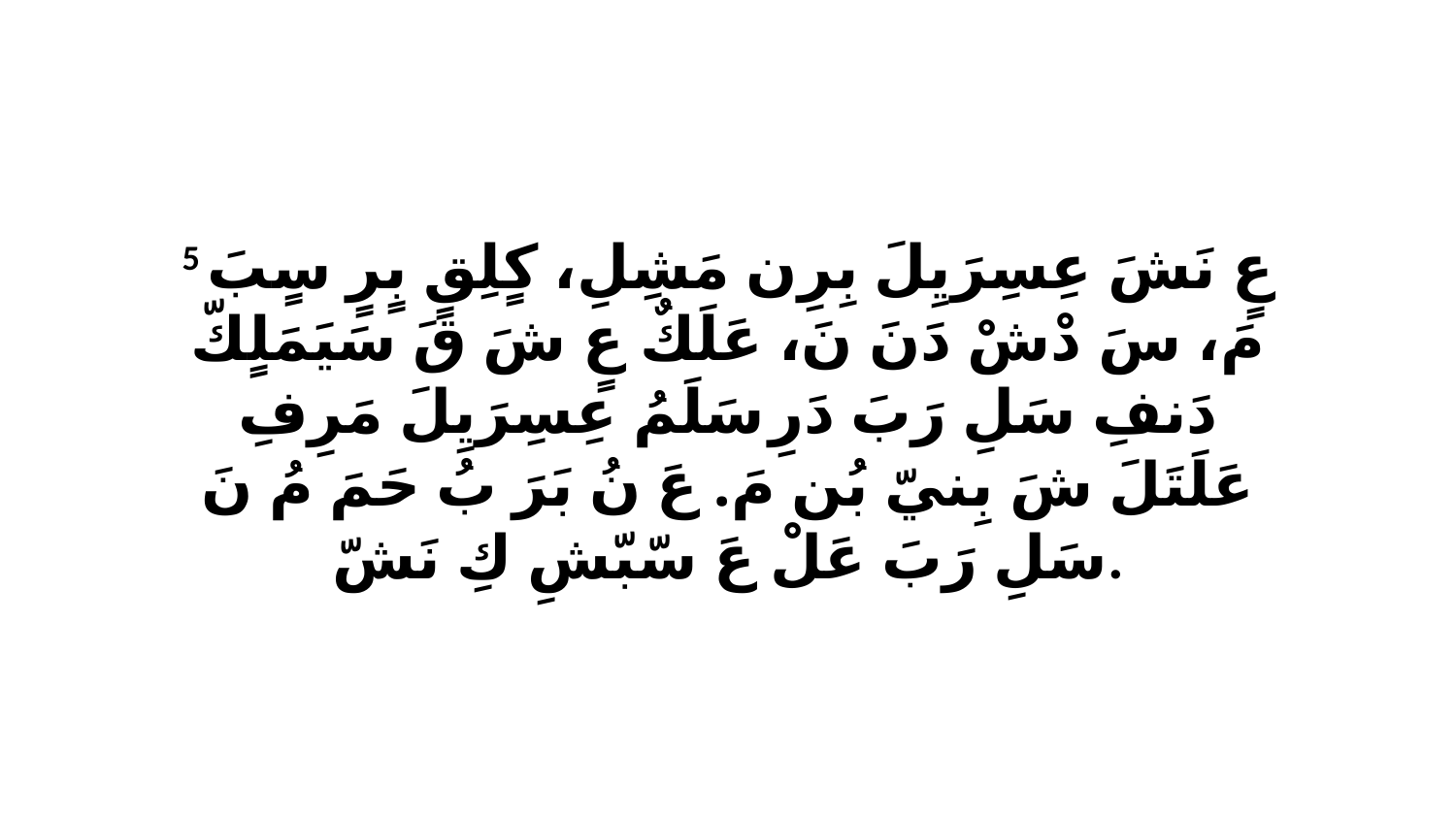

5 عٍ نَشَ عِسِرَيِلَ بِرِن مَشِلِ، كٍلِقٍ بٍرٍ سٍبَ مَ، سَ دْشْ دَنَ نَ، عَلَكٌ عٍ شَ قَ سَيَمَلٍكّ دَنفِ سَلِ رَبَ دَرِ سَلَمُ عِسِرَيِلَ مَرِفِ عَلَتَلَ شَ بِنيّ بُن مَ. عَ نُ بَرَ بُ حَمَ مُ نَ سَلِ رَبَ عَلْ عَ سّبّشِ كِ نَشّ.